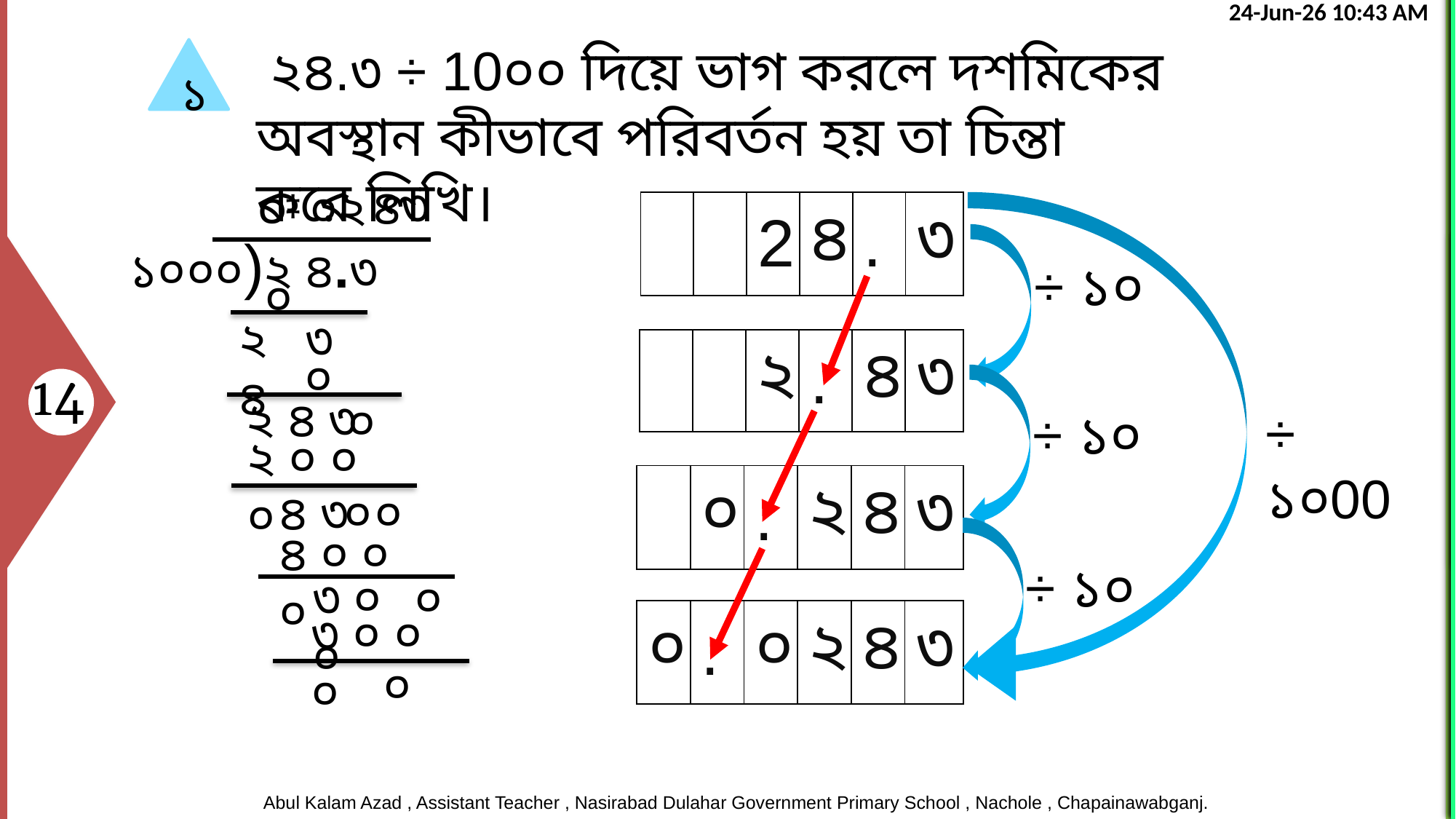

18

24-Jun-26 10:43 AM
Abul Kalam Azad , Assistant Teacher , Nasirabad Dulahar Government Primary School , Nachole , Chapainawabganj.

17

24-Jun-26 10:43 AM
Abul Kalam Azad , Assistant Teacher , Nasirabad Dulahar Government Primary School , Nachole , Chapainawabganj.

16

24-Jun-26 10:43 AM
Abul Kalam Azad , Assistant Teacher , Nasirabad Dulahar Government Primary School , Nachole , Chapainawabganj.

15

24-Jun-26 10:43 AM
Abul Kalam Azad , Assistant Teacher , Nasirabad Dulahar Government Primary School , Nachole , Chapainawabganj.

14

24-Jun-26 10:43 AM
Abul Kalam Azad , Assistant Teacher , Nasirabad Dulahar Government Primary School , Nachole , Chapainawabganj.

10

24-Jun-26 10:43 AM
Abul Kalam Azad , Assistant Teacher , Nasirabad Dulahar Government Primary School , Nachole , Chapainawabganj.

13

24-Jun-26 10:43 AM
Abul Kalam Azad , Assistant Teacher , Nasirabad Dulahar Government Primary School , Nachole , Chapainawabganj.

12

24-Jun-26 10:43 AM
Abul Kalam Azad , Assistant Teacher , Nasirabad Dulahar Government Primary School , Nachole , Chapainawabganj.

11

24-Jun-26 10:43 AM
Abul Kalam Azad , Assistant Teacher , Nasirabad Dulahar Government Primary School , Nachole , Chapainawabganj.

9

24-Jun-26 10:43 AM
Abul Kalam Azad , Assistant Teacher , Nasirabad Dulahar Government Primary School , Nachole , Chapainawabganj.

7

24-Jun-26 10:43 AM
Abul Kalam Azad , Assistant Teacher , Nasirabad Dulahar Government Primary School , Nachole , Chapainawabganj.

6

24-Jun-26 10:43 AM
Abul Kalam Azad , Assistant Teacher , Nasirabad Dulahar Government Primary School , Nachole , Chapainawabganj.

4

24-Jun-26 10:43 AM
Abul Kalam Azad , Assistant Teacher , Nasirabad Dulahar Government Primary School , Nachole , Chapainawabganj.

3

24-Jun-26 10:43 AM
Abul Kalam Azad , Assistant Teacher , Nasirabad Dulahar Government Primary School , Nachole , Chapainawabganj.

1

24-Jun-26 10:43 AM
Abul Kalam Azad , Assistant Teacher , Nasirabad Dulahar Government Primary School , Nachole , Chapainawabganj.

5

24-Jun-26 10:43 AM
Abul Kalam Azad , Assistant Teacher , Nasirabad Dulahar Government Primary School , Nachole , Chapainawabganj.

8

24-Jun-26 10:43 AM
Abul Kalam Azad , Assistant Teacher , Nasirabad Dulahar Government Primary School , Nachole , Chapainawabganj.

2

24-Jun-26 10:43 AM
Abul Kalam Azad , Assistant Teacher , Nasirabad Dulahar Government Primary School , Nachole , Chapainawabganj.
 ২৪.৩ ÷ 10০০ দিয়ে ভাগ করলে দশমিকের অবস্থান কীভাবে পরিবর্তন হয় তা চিন্তা করে লিখি।
১
০
৩
৪
২
০
‡
|  |  | 2 | ৪ | . | ৩ |
| --- | --- | --- | --- | --- | --- |

১০০০)২ ৪.৩

÷ ১০
০
২ ৪
৩
|  |  | ২ | . | ৪ | ৩ |
| --- | --- | --- | --- | --- | --- |
০

২ ৪ ৩
০
÷ ১০00
÷ ১০
২ ০ ০ ০
|  | ০ | . | ২ | ৪ | ৩ |
| --- | --- | --- | --- | --- | --- |
৪ ৩
০
০
৪ ০ ০ ০

÷ ১০
৩ ০ ০
০
৩ ০ ০ ০
| ০ | . | ০ | ২ | ৪ | ৩ |
| --- | --- | --- | --- | --- | --- |
০